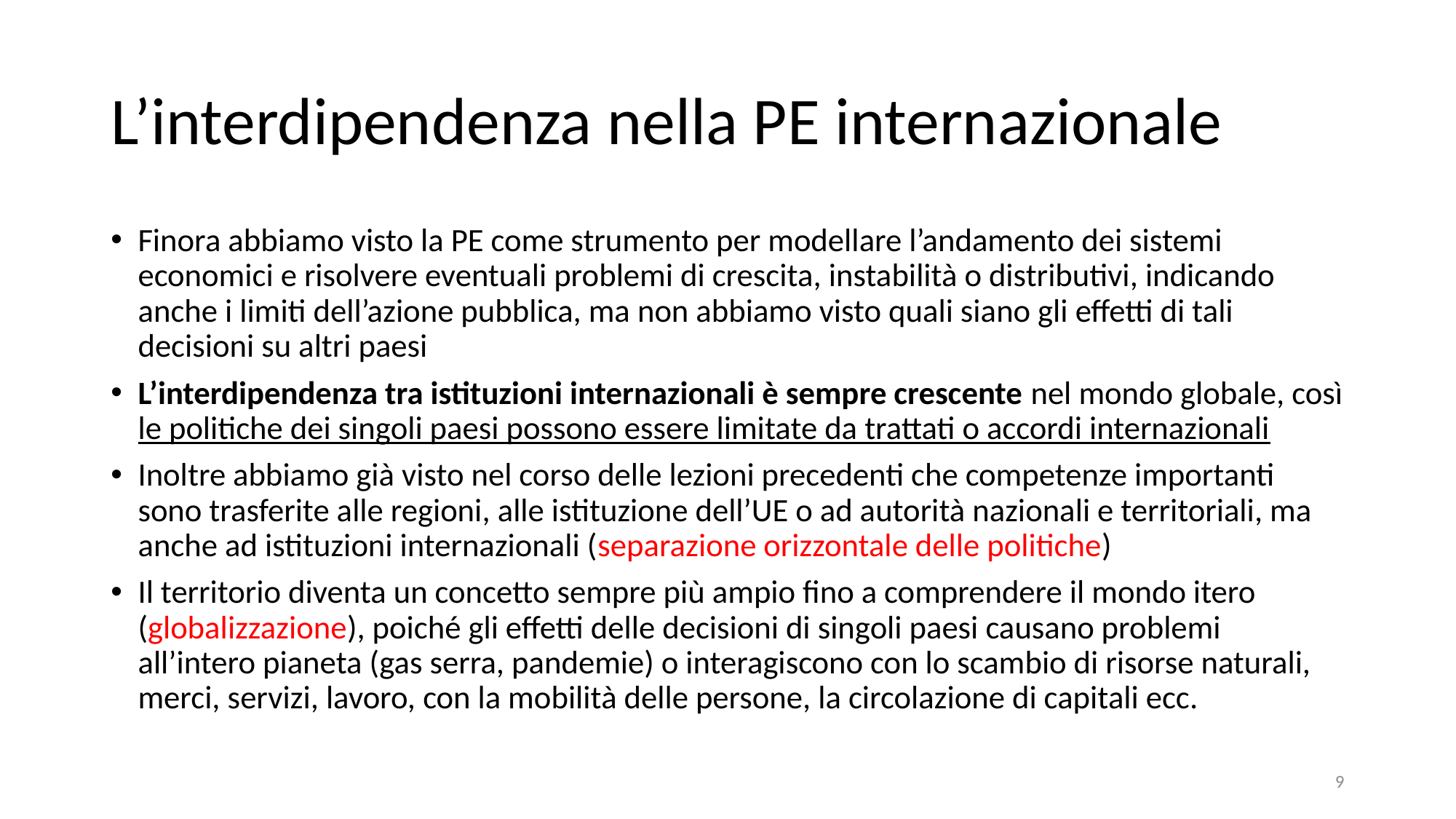

# L’interdipendenza nella PE internazionale
Finora abbiamo visto la PE come strumento per modellare l’andamento dei sistemi economici e risolvere eventuali problemi di crescita, instabilità o distributivi, indicando anche i limiti dell’azione pubblica, ma non abbiamo visto quali siano gli effetti di tali decisioni su altri paesi
L’interdipendenza tra istituzioni internazionali è sempre crescente nel mondo globale, così le politiche dei singoli paesi possono essere limitate da trattati o accordi internazionali
Inoltre abbiamo già visto nel corso delle lezioni precedenti che competenze importanti sono trasferite alle regioni, alle istituzione dell’UE o ad autorità nazionali e territoriali, ma anche ad istituzioni internazionali (separazione orizzontale delle politiche)
Il territorio diventa un concetto sempre più ampio fino a comprendere il mondo itero (globalizzazione), poiché gli effetti delle decisioni di singoli paesi causano problemi all’intero pianeta (gas serra, pandemie) o interagiscono con lo scambio di risorse naturali, merci, servizi, lavoro, con la mobilità delle persone, la circolazione di capitali ecc.
9